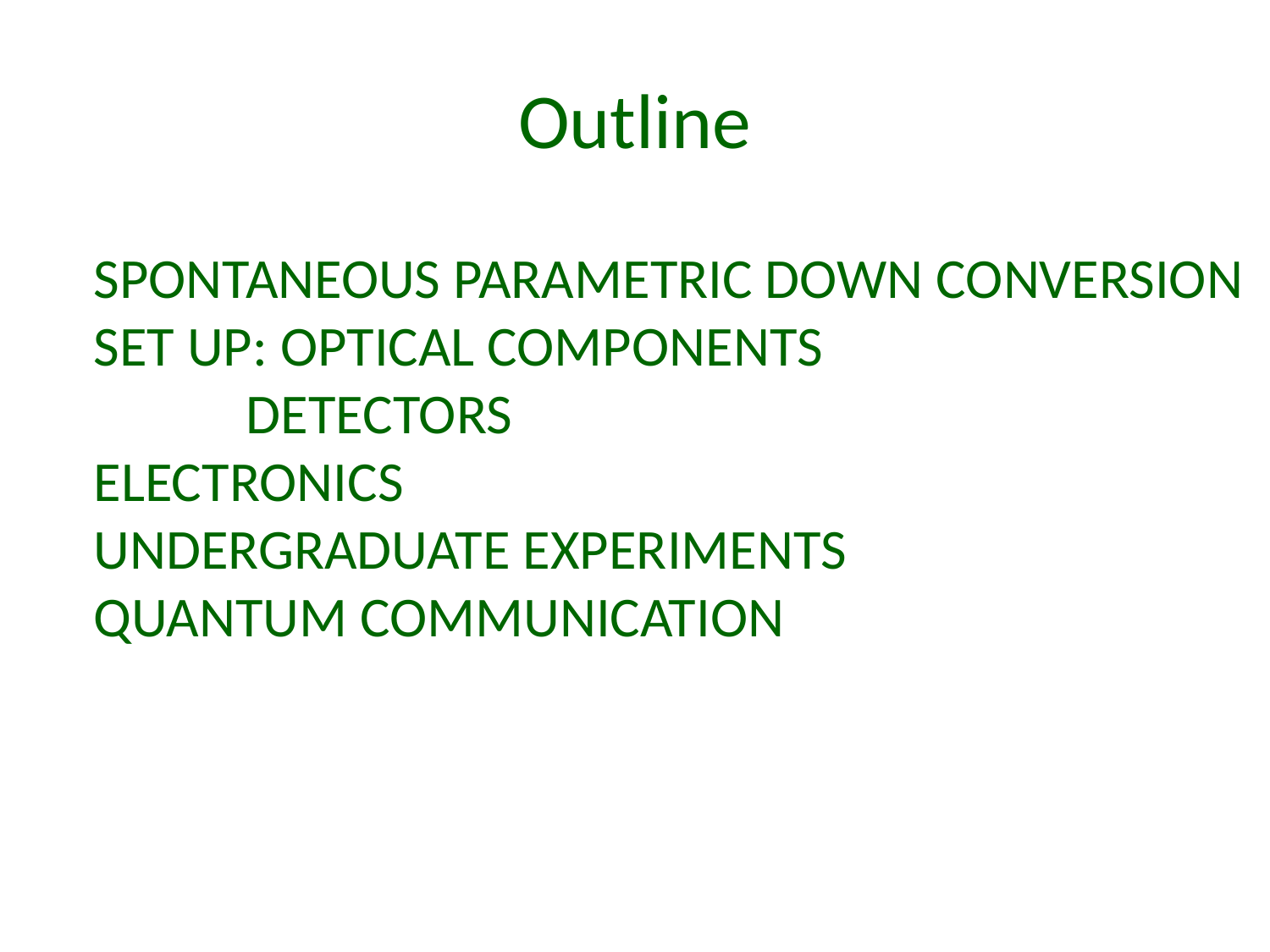

# Outline
SPONTANEOUS PARAMETRIC DOWN CONVERSION
SET UP: OPTICAL COMPONENTS
	  DETECTORS
ELECTRONICS
UNDERGRADUATE EXPERIMENTS
QUANTUM COMMUNICATION